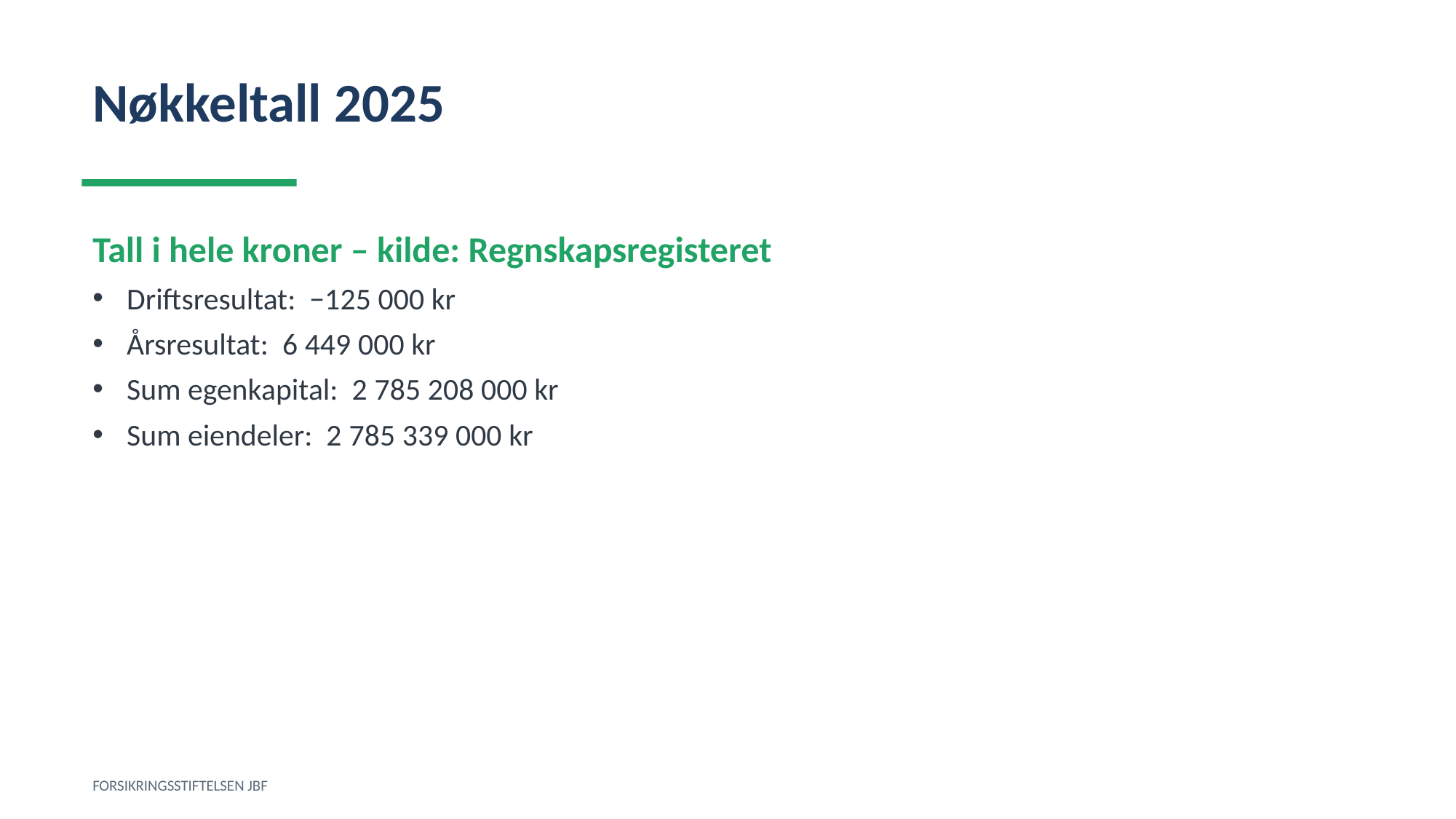

Nøkkeltall 2025

Tall i hele kroner – kilde: Regnskapsregisteret
Driftsresultat:  −125 000 kr
Årsresultat:  6 449 000 kr
Sum egenkapital:  2 785 208 000 kr
Sum eiendeler:  2 785 339 000 kr
FORSIKRINGSSTIFTELSEN JBF